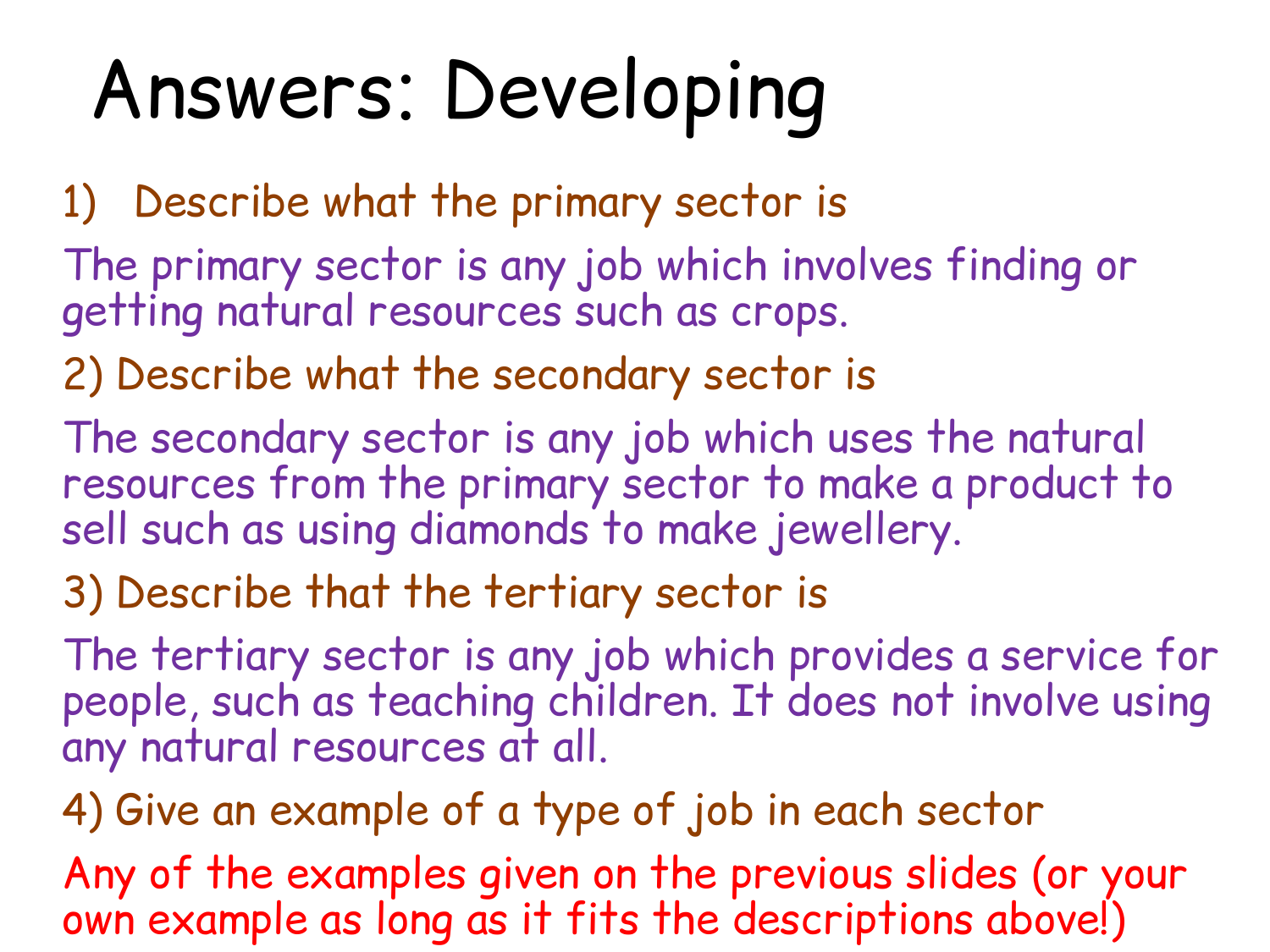

# Answers: Developing
Describe what the primary sector is
The primary sector is any job which involves finding or getting natural resources such as crops.
2) Describe what the secondary sector is
The secondary sector is any job which uses the natural resources from the primary sector to make a product to sell such as using diamonds to make jewellery.
3) Describe that the tertiary sector is
The tertiary sector is any job which provides a service for people, such as teaching children. It does not involve using any natural resources at all.
4) Give an example of a type of job in each sector
Any of the examples given on the previous slides (or your own example as long as it fits the descriptions above!)